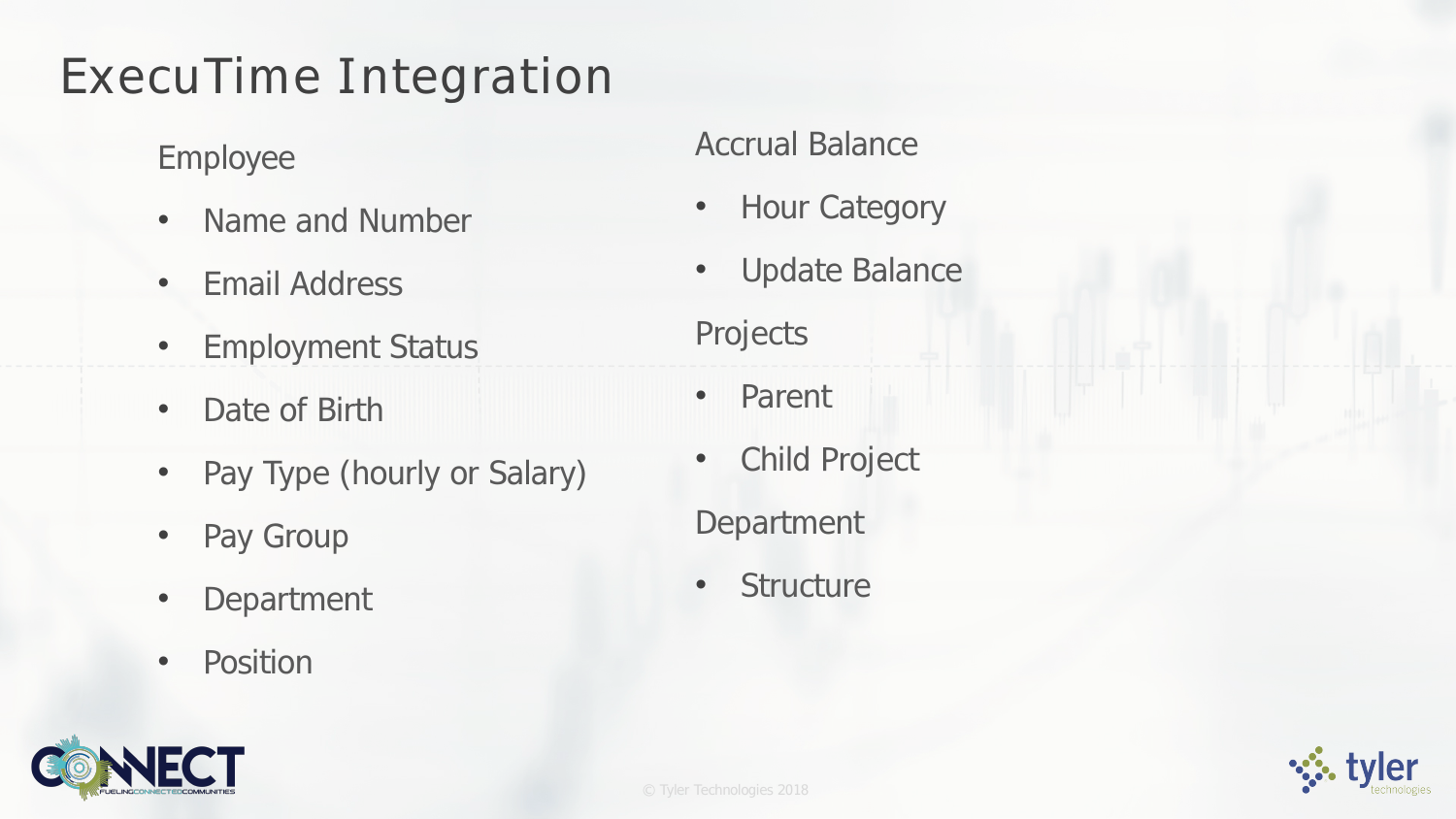

# ExecuTime Integration
Accrual Balance
Hour Category
Update Balance
Projects
Parent
Child Project
Department
Structure
Employee
Name and Number
Email Address
Employment Status
Date of Birth
Pay Type (hourly or Salary)
Pay Group
Department
Position